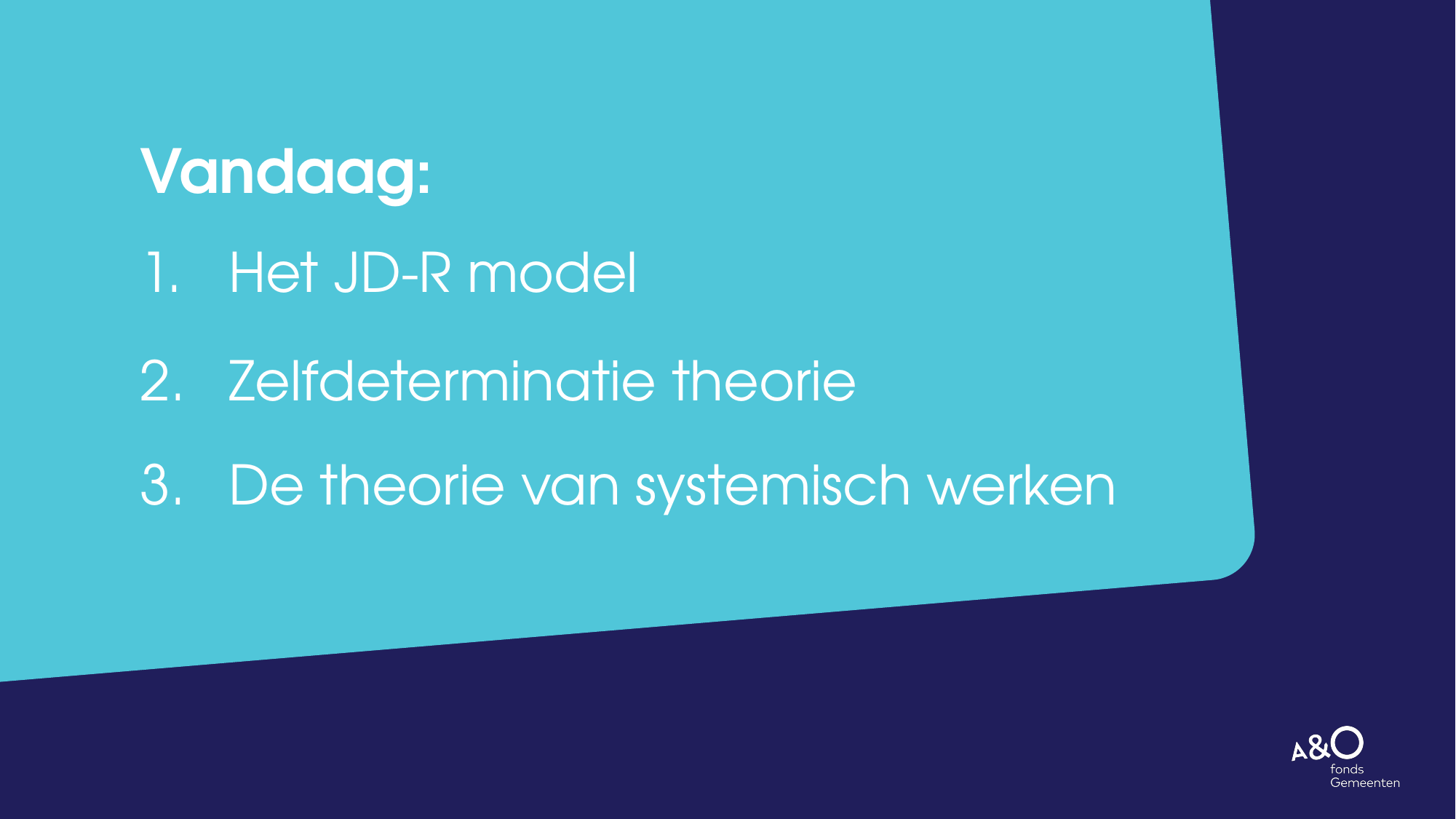

Vandaag:
# Het JD-R model
Zelfdeterminatie theorie
De theorie van systemisch werken